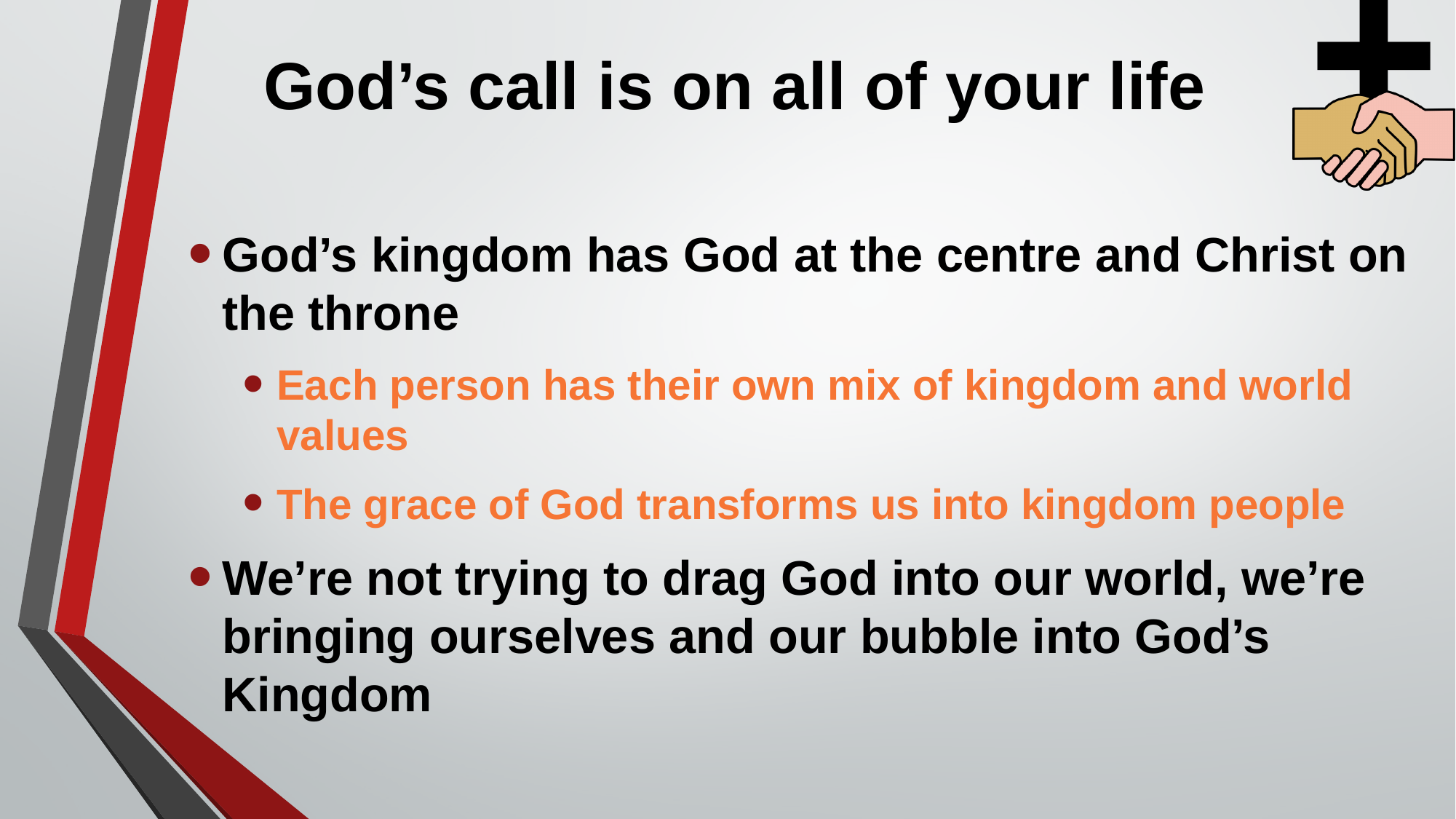

# God’s call is on all of your life
God’s kingdom has God at the centre and Christ on the throne
Each person has their own mix of kingdom and world values
The grace of God transforms us into kingdom people
We’re not trying to drag God into our world, we’re bringing ourselves and our bubble into God’s Kingdom